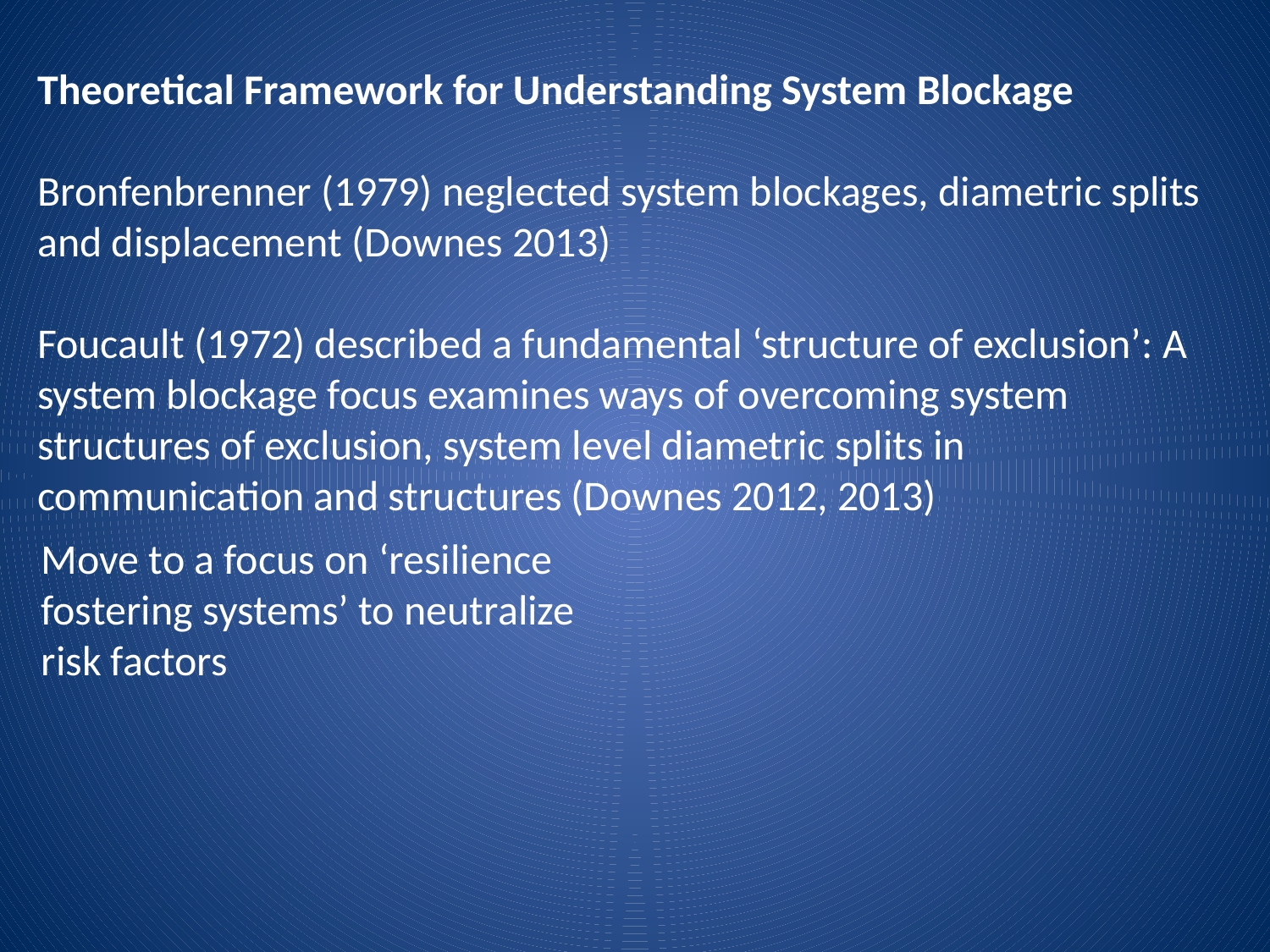

Theoretical Framework for Understanding System Blockage

Bronfenbrenner (1979) neglected system blockages, diametric splits and displacement (Downes 2013)

Foucault (1972) described a fundamental ‘structure of exclusion’: A system blockage focus examines ways of overcoming system structures of exclusion, system level diametric splits in communication and structures (Downes 2012, 2013)

   Move to a focus on ‘resilience
   fostering systems’ to neutralize
   risk factors